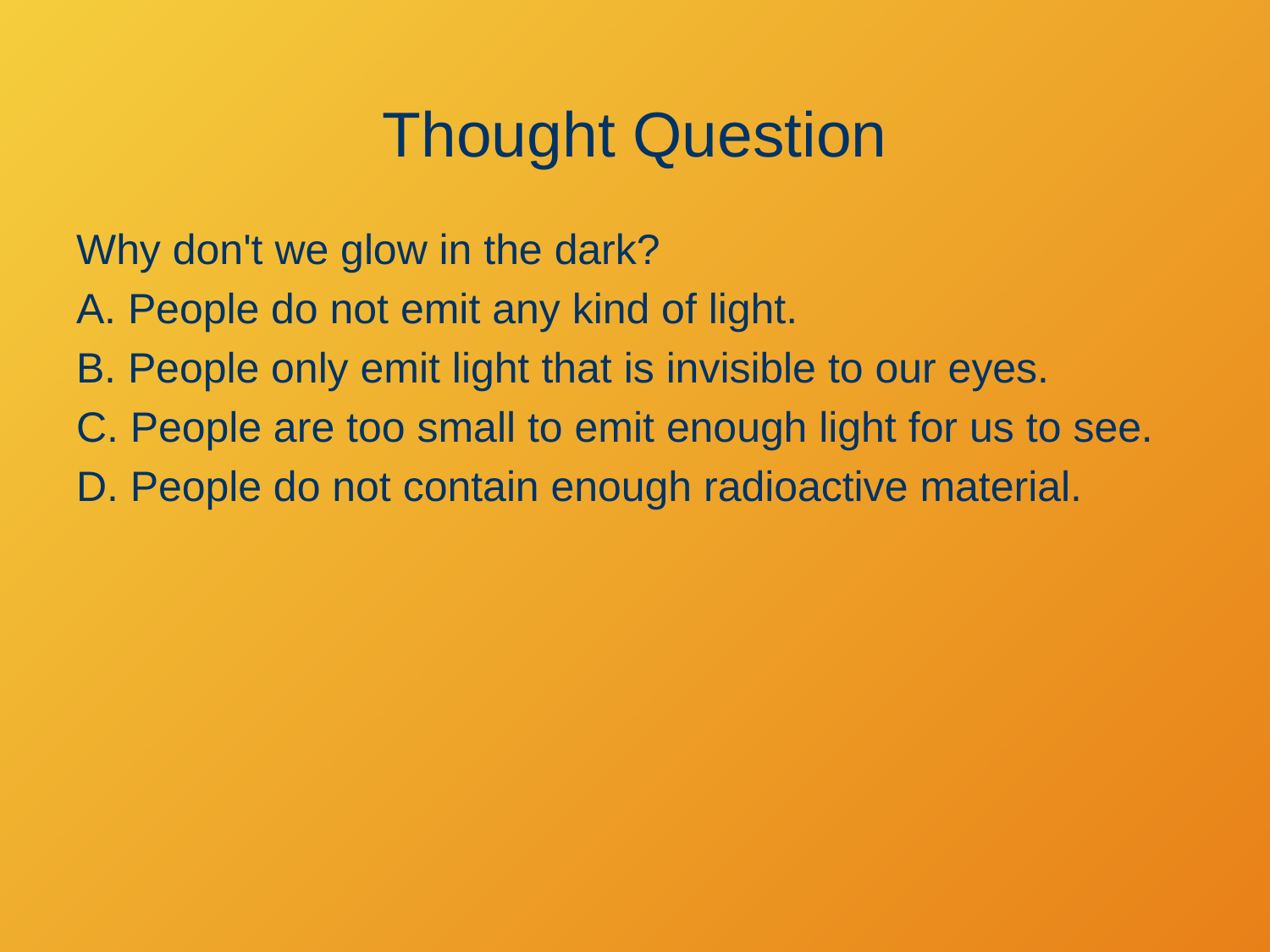

# Thought Question
Why don't we glow in the dark?
A. People do not emit any kind of light.
B. People only emit light that is invisible to our eyes.
C. People are too small to emit enough light for us to see.
D. People do not contain enough radioactive material.